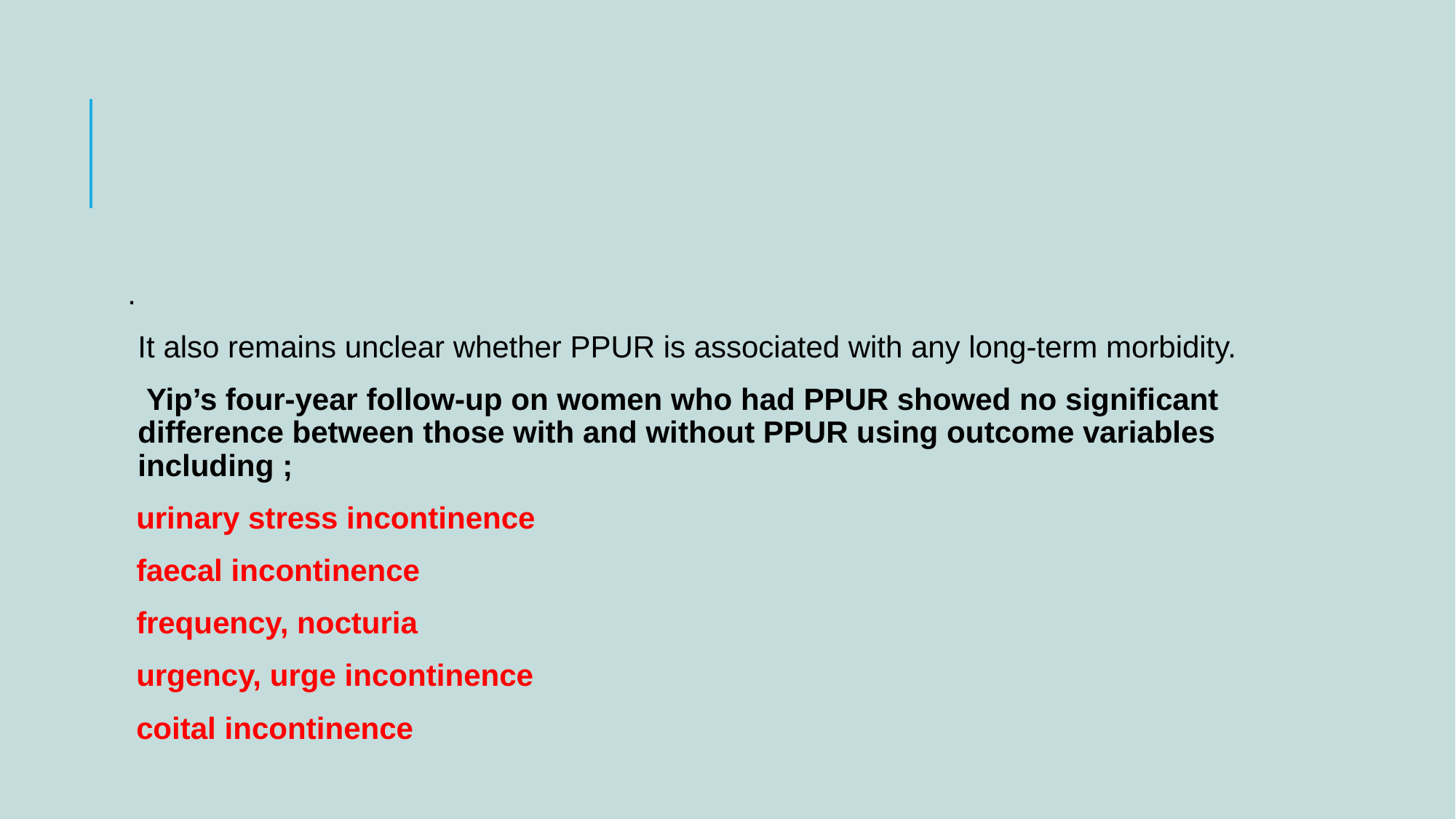

#
.
It also remains unclear whether PPUR is associated with any long-term morbidity.
 Yip’s four-year follow-up on women who had PPUR showed no significant difference between those with and without PPUR using outcome variables including ;
 urinary stress incontinence
 faecal incontinence
 frequency, nocturia
 urgency, urge incontinence
 coital incontinence